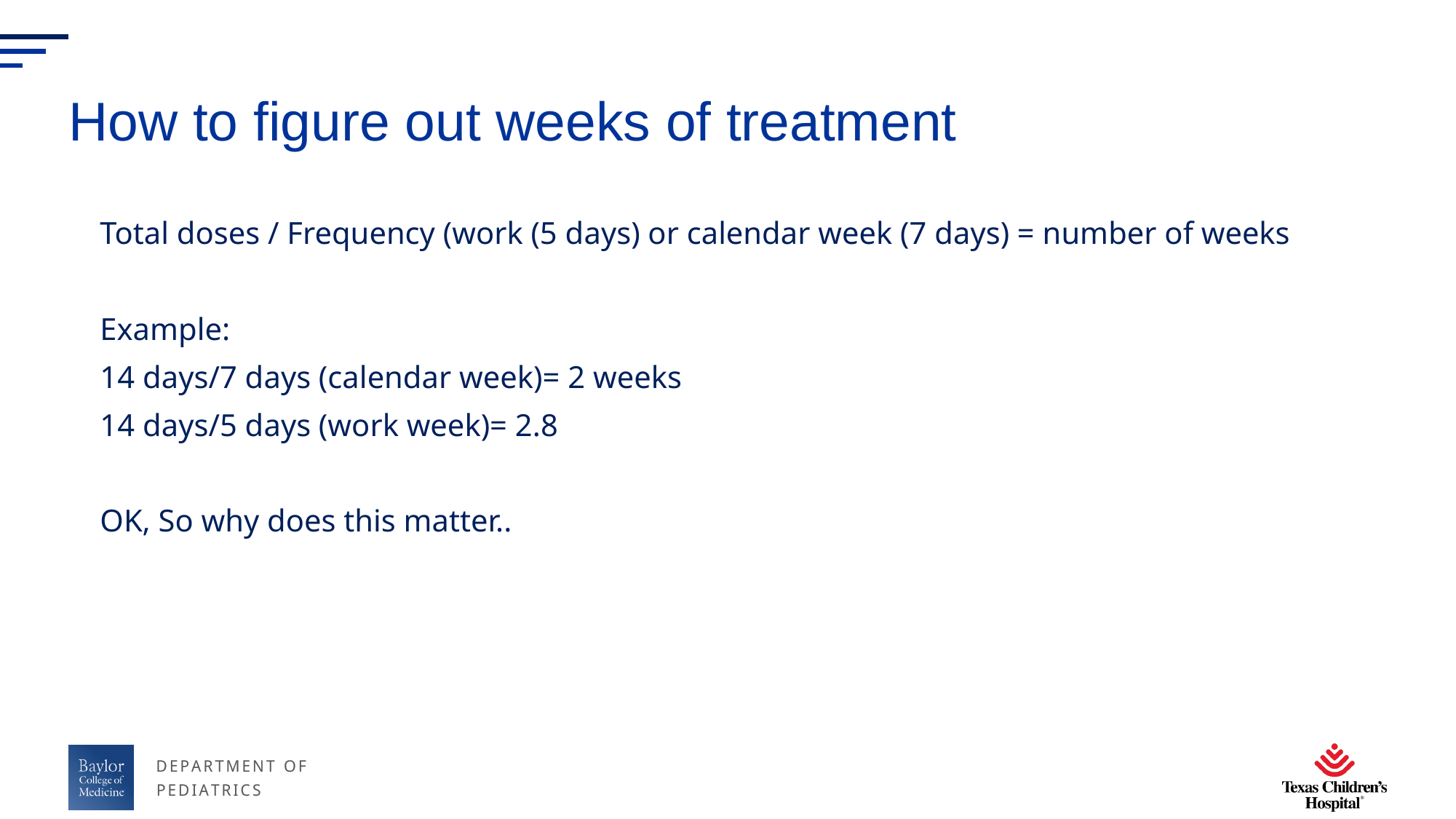

# How to figure out weeks of treatment
Total doses / Frequency (work (5 days) or calendar week (7 days) = number of weeks

Example:
14 days/7 days (calendar week)= 2 weeks
14 days/5 days (work week)= 2.8

OK, So why does this matter..